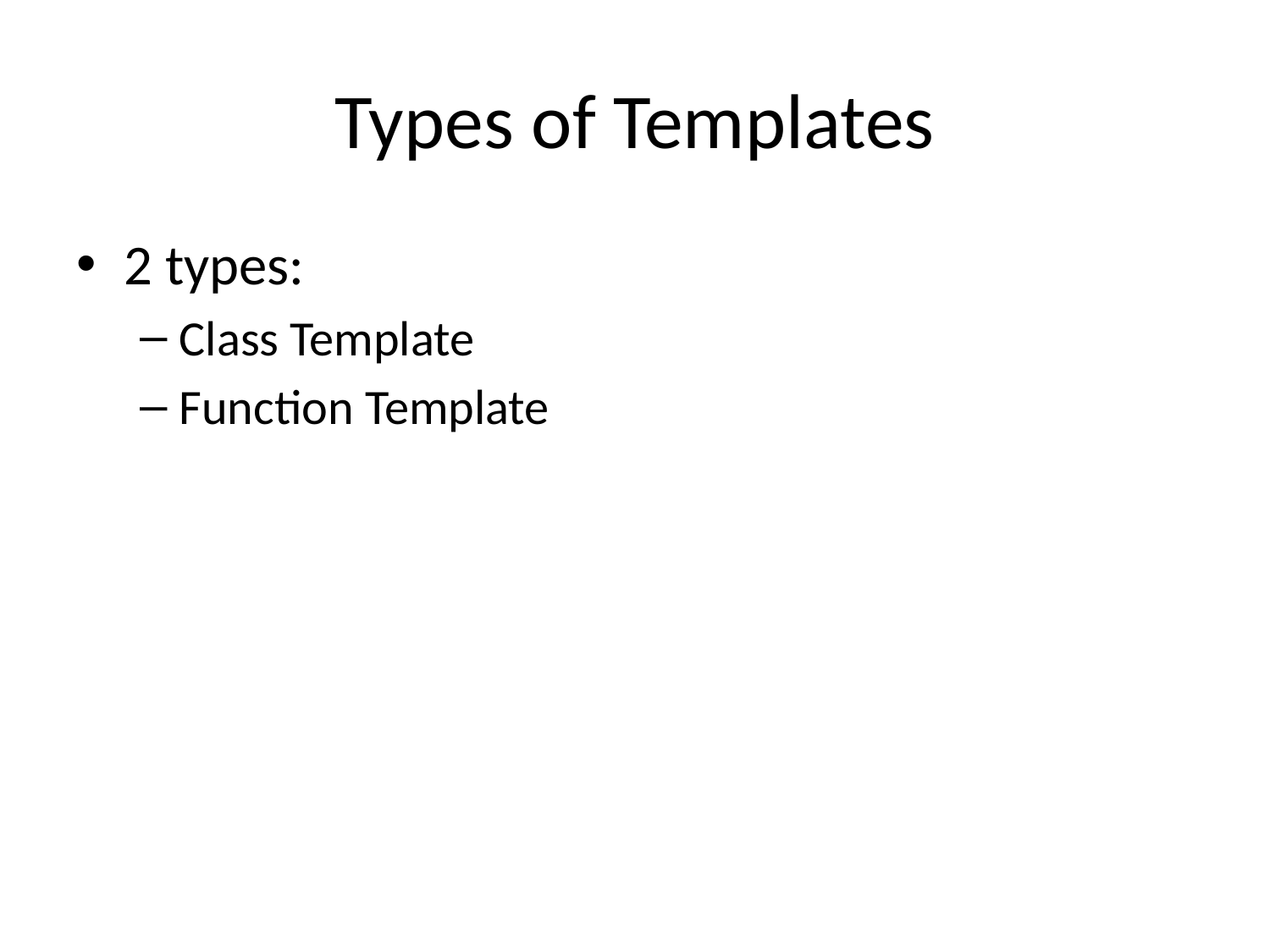

# Types of Templates
2 types:
Class Template
Function Template